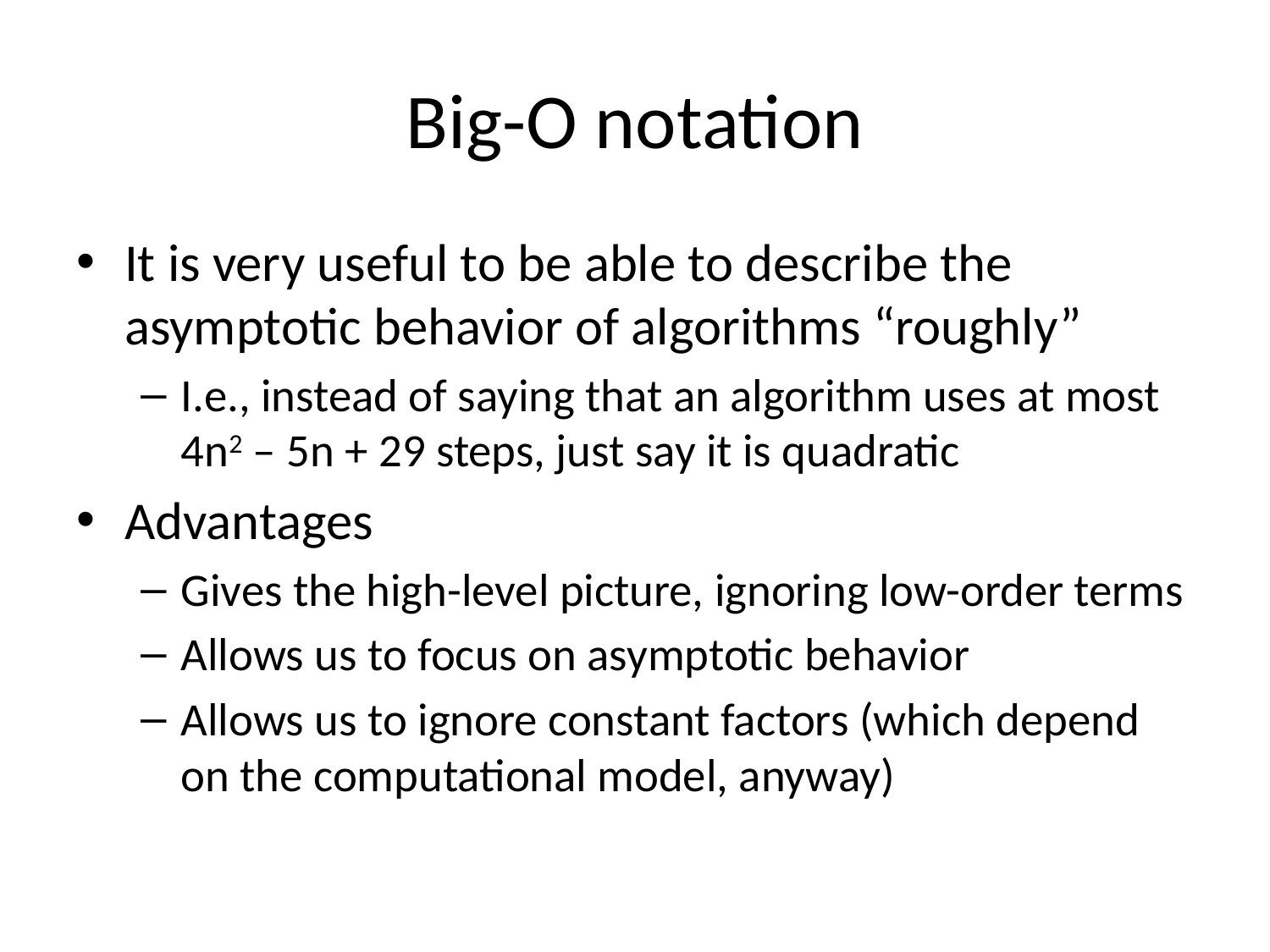

# Big-O notation
It is very useful to be able to describe the asymptotic behavior of algorithms “roughly”
I.e., instead of saying that an algorithm uses at most 4n2 – 5n + 29 steps, just say it is quadratic
Advantages
Gives the high-level picture, ignoring low-order terms
Allows us to focus on asymptotic behavior
Allows us to ignore constant factors (which depend on the computational model, anyway)